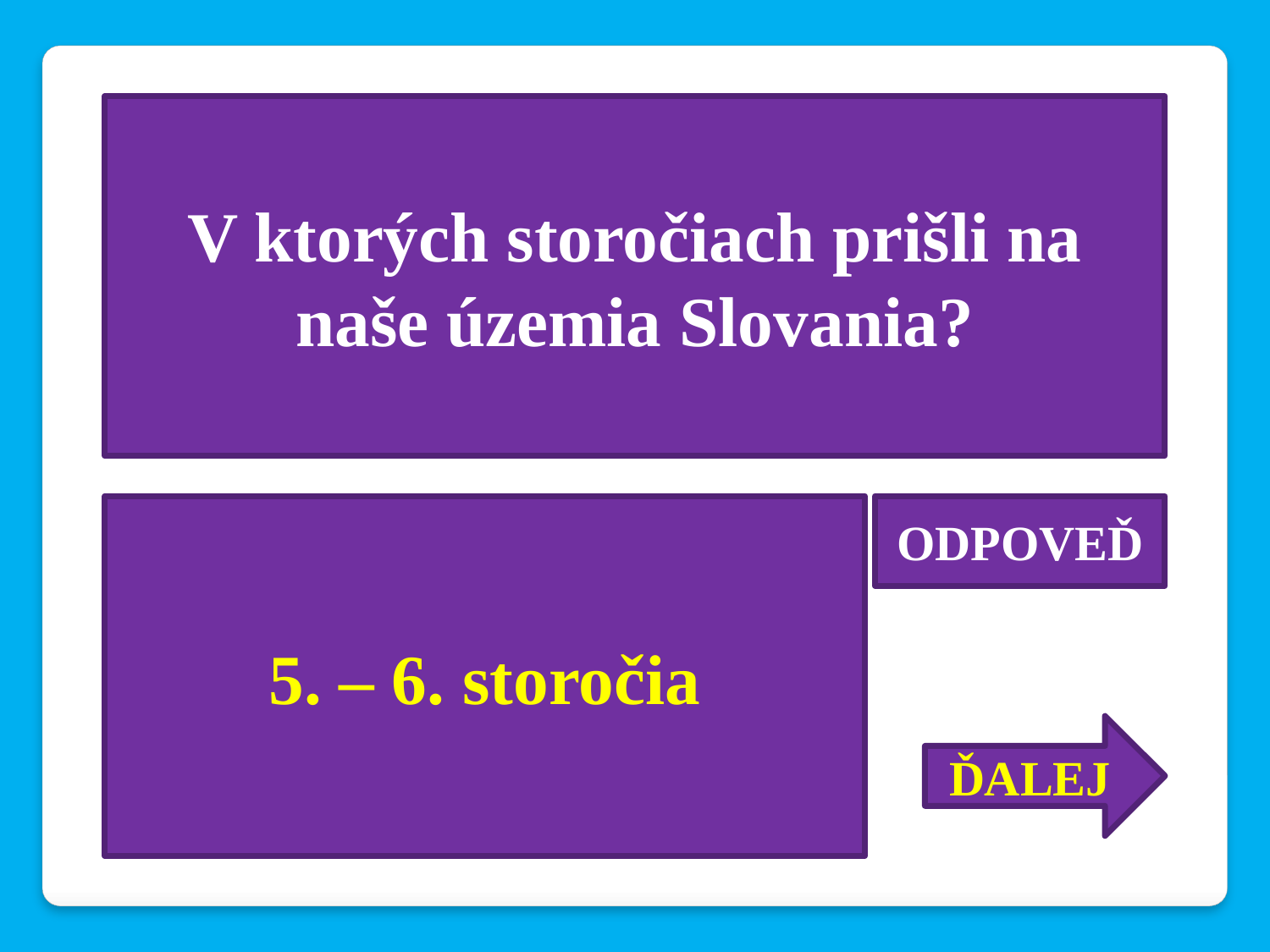

V ktorých storočiach prišli na naše územia Slovania?
5. – 6. storočia
ODPOVEĎ
ĎALEJ